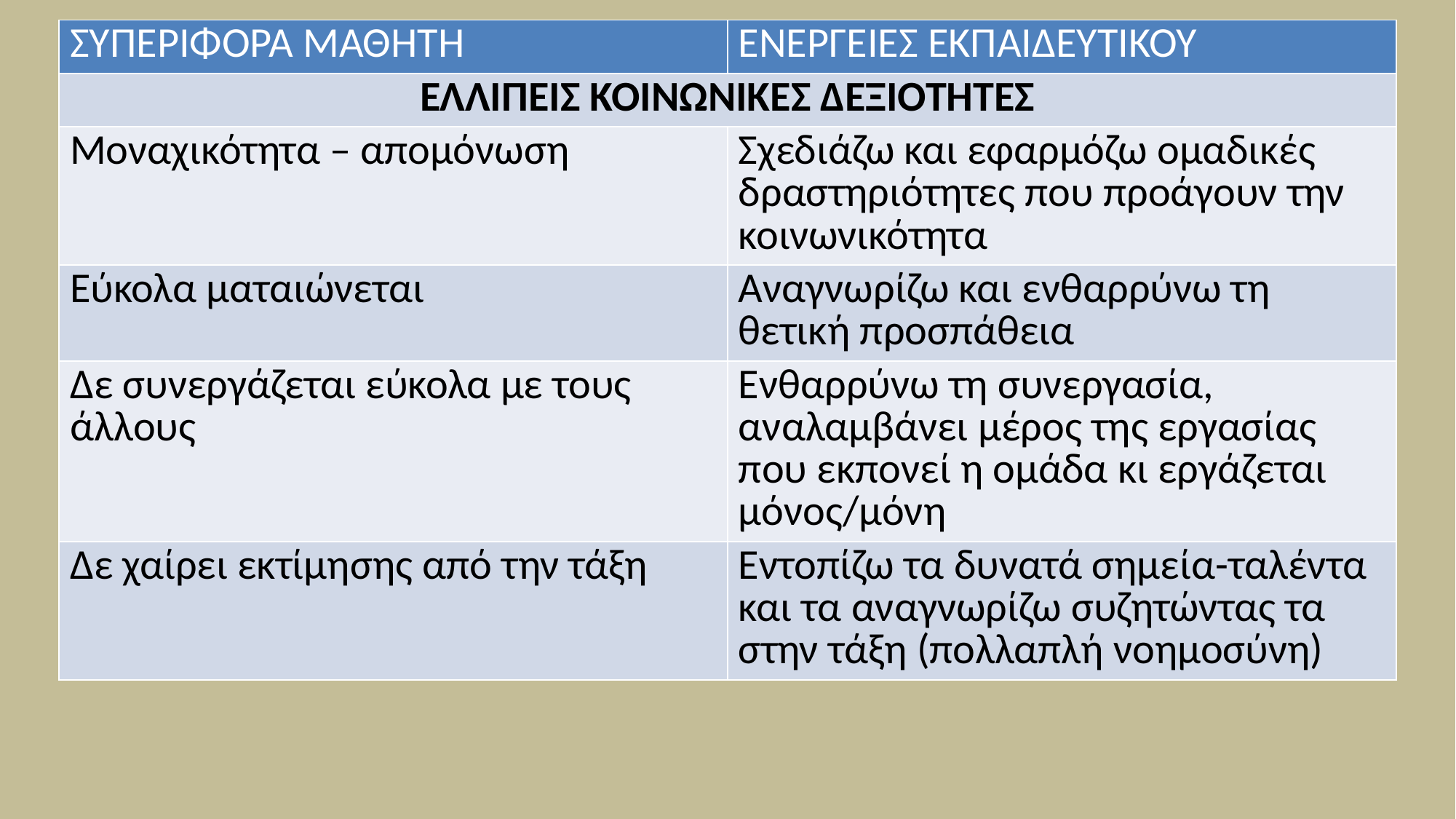

| ΣΥΠΕΡΙΦΟΡΑ ΜΑΘΗΤΗ | ΕΝΕΡΓΕΙΕΣ ΕΚΠΑΙΔΕΥΤΙΚΟΥ |
| --- | --- |
| ΕΛΛΙΠΕΙΣ ΚΟΙΝΩΝΙΚΕΣ ΔΕΞΙΟΤΗΤΕΣ |  |
| Μοναχικότητα – απομόνωση | Σχεδιάζω και εφαρμόζω ομαδικές δραστηριότητες που προάγουν την κοινωνικότητα |
| Εύκολα ματαιώνεται | Αναγνωρίζω και ενθαρρύνω τη θετική προσπάθεια |
| Δε συνεργάζεται εύκολα με τους άλλους | Ενθαρρύνω τη συνεργασία, αναλαμβάνει μέρος της εργασίας που εκπονεί η ομάδα κι εργάζεται μόνος/μόνη |
| Δε χαίρει εκτίμησης από την τάξη | Εντοπίζω τα δυνατά σημεία-ταλέντα και τα αναγνωρίζω συζητώντας τα στην τάξη (πολλαπλή νοημοσύνη) |